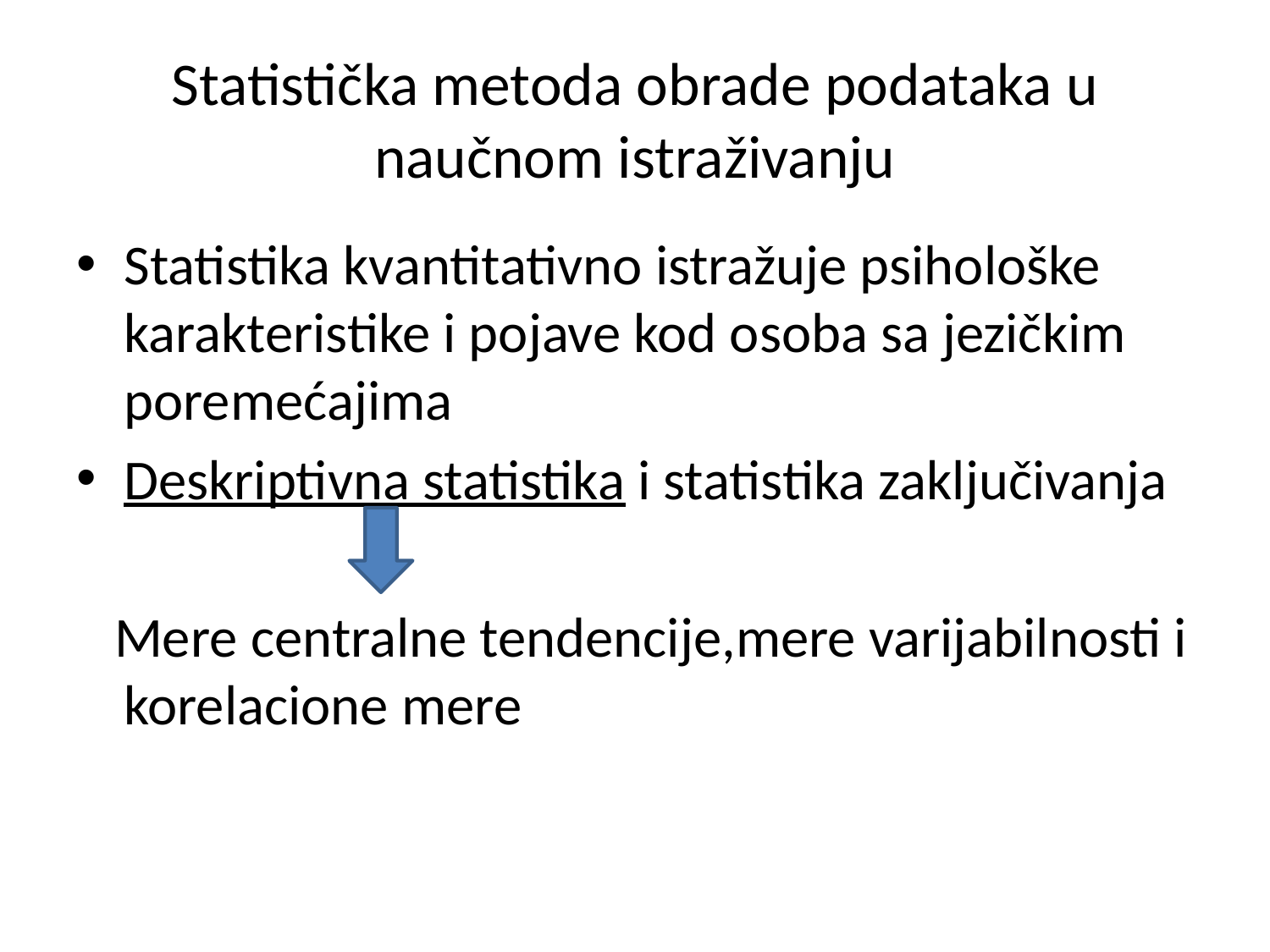

# Statistička metoda obrade podataka u naučnom istraživanju
Statistika kvantitativno istražuje psihološke karakteristike i pojave kod osoba sa jezičkim poremećajima
Deskriptivna statistika i statistika zaključivanja

   Mere centralne tendencije,mere varijabilnosti i korelacione mere